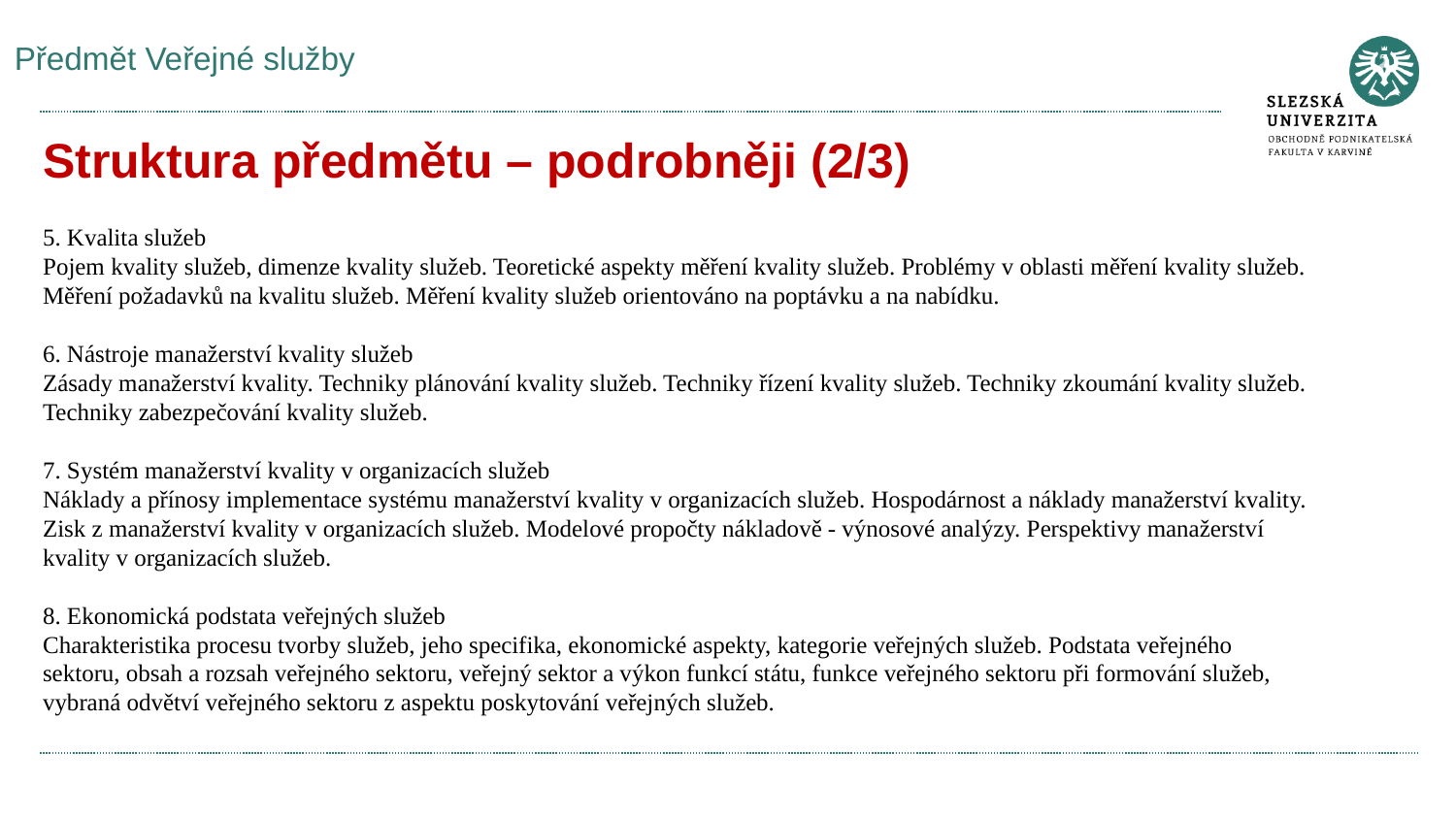

# Předmět Veřejné služby
Struktura předmětu – podrobněji (2/3)

5. Kvalita služeb
Pojem kvality služeb, dimenze kvality služeb. Teoretické aspekty měření kvality služeb. Problémy v oblasti měření kvality služeb. Měření požadavků na kvalitu služeb. Měření kvality služeb orientováno na poptávku a na nabídku.
6. Nástroje manažerství kvality služeb
Zásady manažerství kvality. Techniky plánování kvality služeb. Techniky řízení kvality služeb. Techniky zkoumání kvality služeb. Techniky zabezpečování kvality služeb.
7. Systém manažerství kvality v organizacích služeb
Náklady a přínosy implementace systému manažerství kvality v organizacích služeb. Hospodárnost a náklady manažerství kvality. Zisk z manažerství kvality v organizacích služeb. Modelové propočty nákladově - výnosové analýzy. Perspektivy manažerství kvality v organizacích služeb.
8. Ekonomická podstata veřejných služeb
Charakteristika procesu tvorby služeb, jeho specifika, ekonomické aspekty, kategorie veřejných služeb. Podstata veřejného sektoru, obsah a rozsah veřejného sektoru, veřejný sektor a výkon funkcí státu, funkce veřejného sektoru při formování služeb, vybraná odvětví veřejného sektoru z aspektu poskytování veřejných služeb.